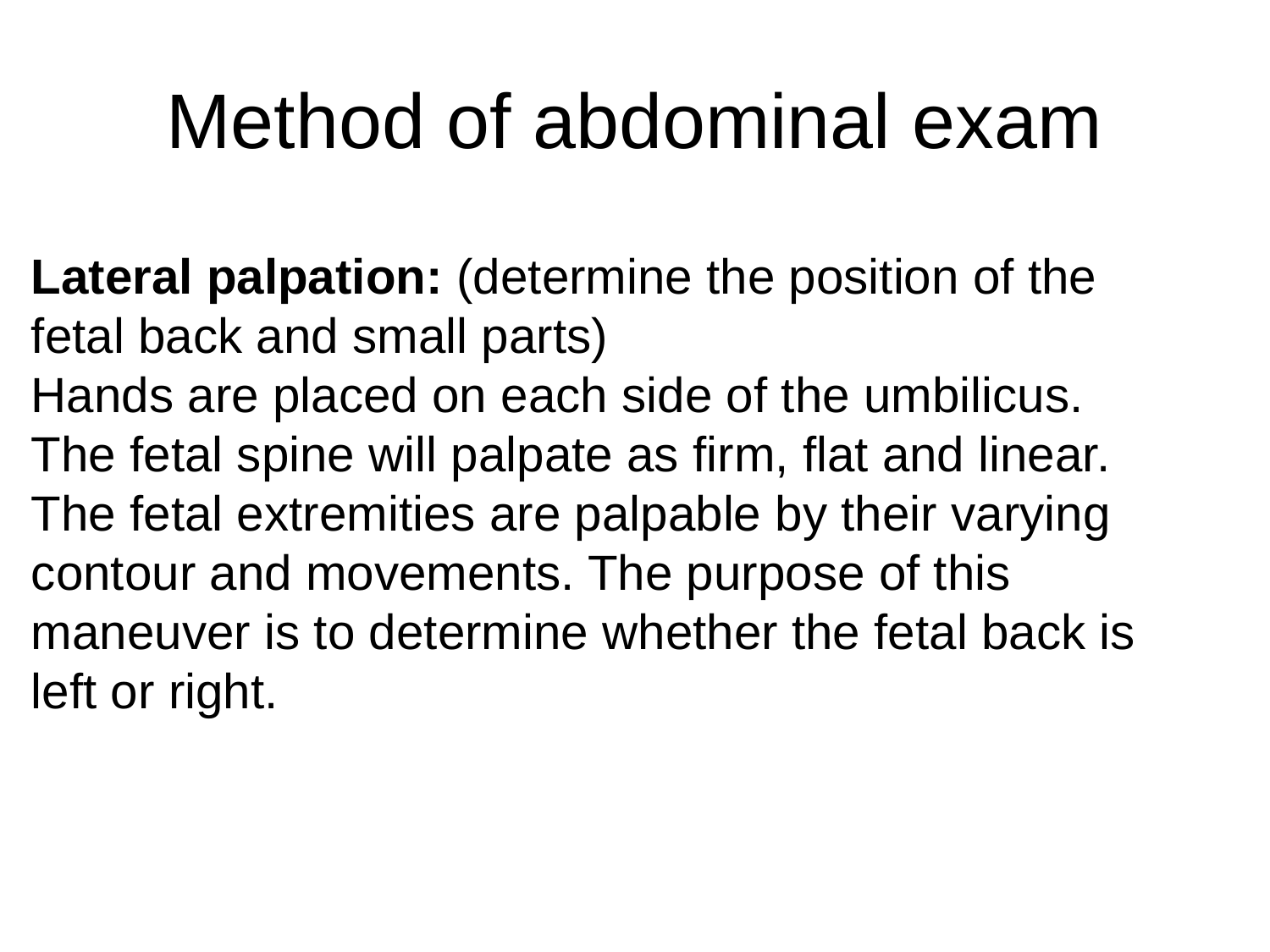

# Method of abdominal exam
Lateral palpation: (determine the position of the fetal back and small parts)
Hands are placed on each side of the umbilicus. The fetal spine will palpate as firm, flat and linear. The fetal extremities are palpable by their varying contour and movements. The purpose of this maneuver is to determine whether the fetal back is left or right.